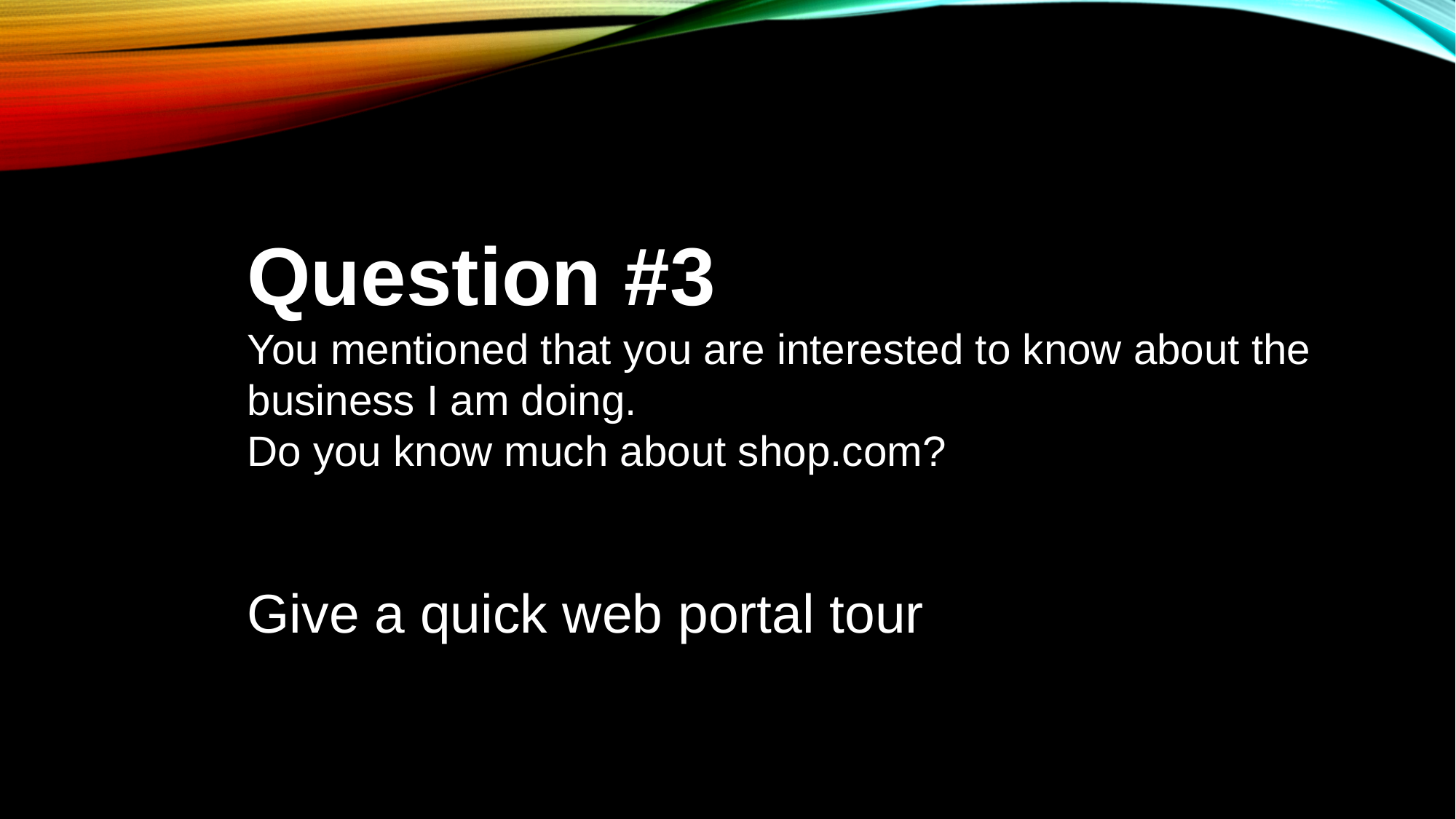

Question #3
You mentioned that you are interested to know about the business I am doing.
Do you know much about shop.com?
Give a quick web portal tour